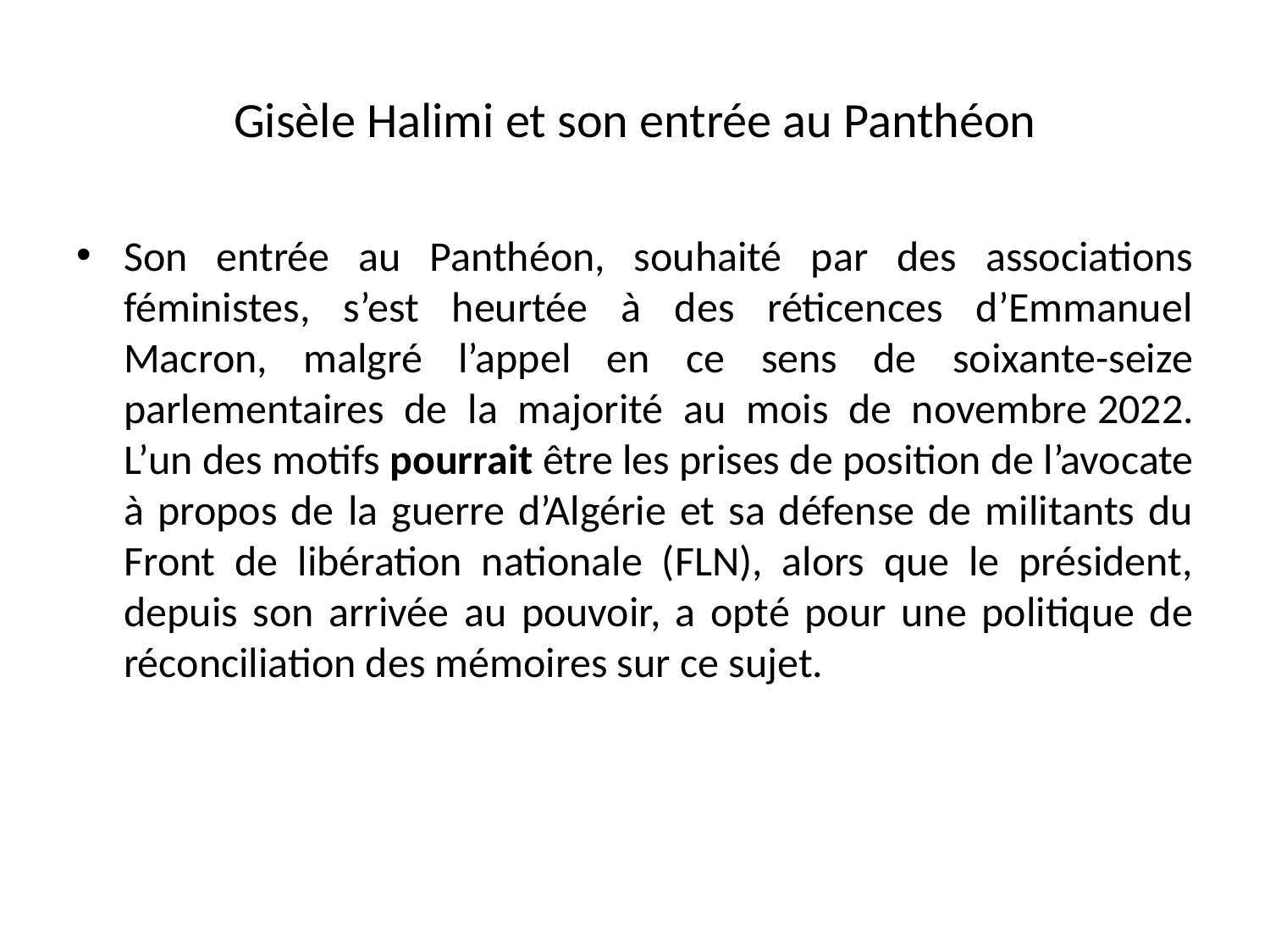

# Gisèle Halimi et son entrée au Panthéon
Son entrée au Panthéon, souhaité par des associations féministes, s’est heurtée à des réticences d’Emmanuel Macron, malgré l’appel en ce sens de soixante-seize parlementaires de la majorité au mois de novembre 2022. L’un des motifs pourrait être les prises de position de l’avocate à propos de la guerre d’Algérie et sa défense de militants du Front de libération nationale (FLN), alors que le président, depuis son arrivée au pouvoir, a opté pour une politique de réconciliation des mémoires sur ce sujet.